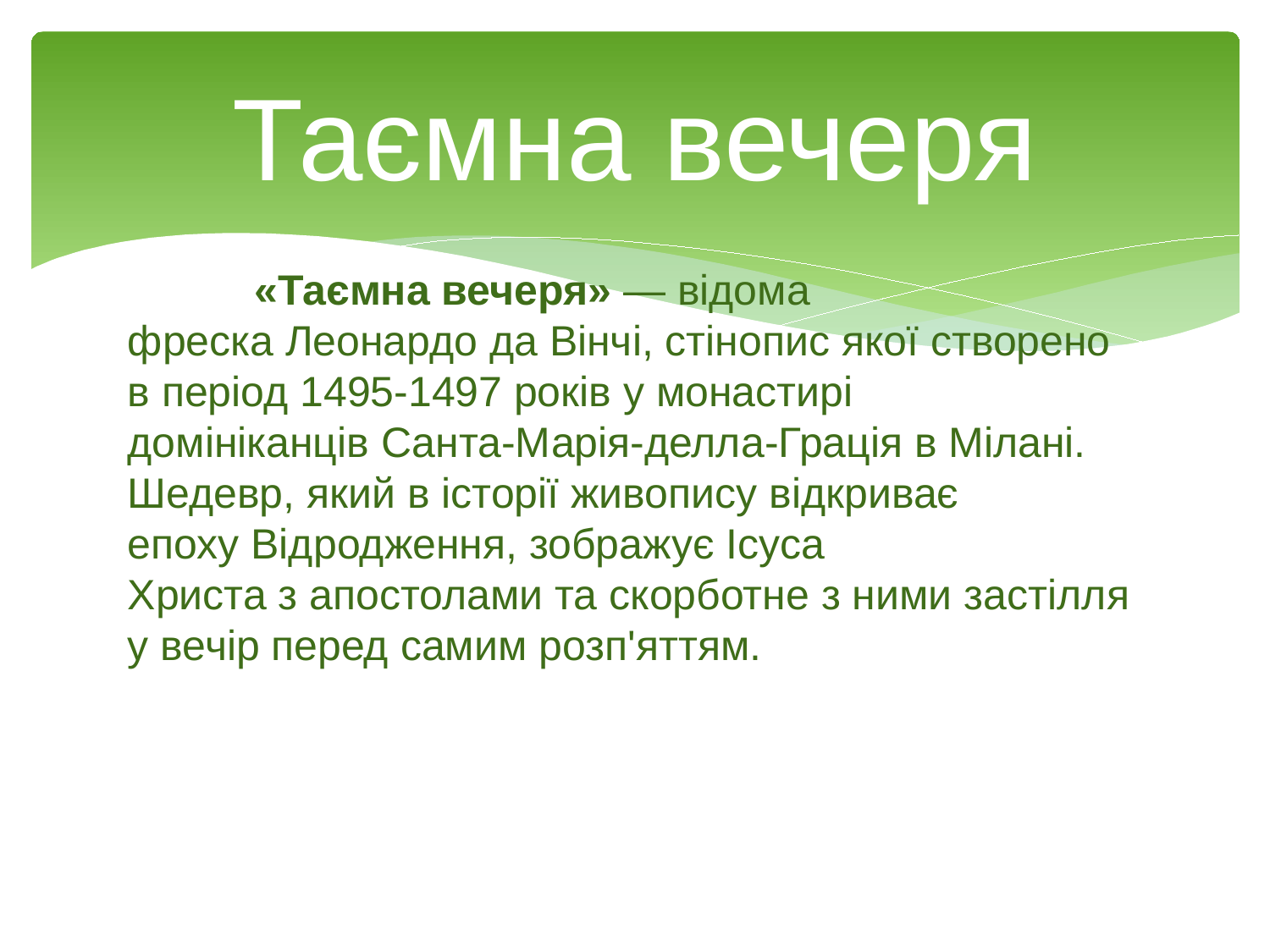

# Таємна вечеря
	«Таємна вечеря» — відома фреска Леонардо да Вінчі, стінопис якої створено в період 1495-1497 років у монастирі домініканців Санта-Марія-делла-Грація в Мілані. Шедевр, який в історії живопису відкриває епоху Відродження, зображує Ісуса Христа з апостолами та скорботне з ними застілля у вечір перед самим розп'яттям.